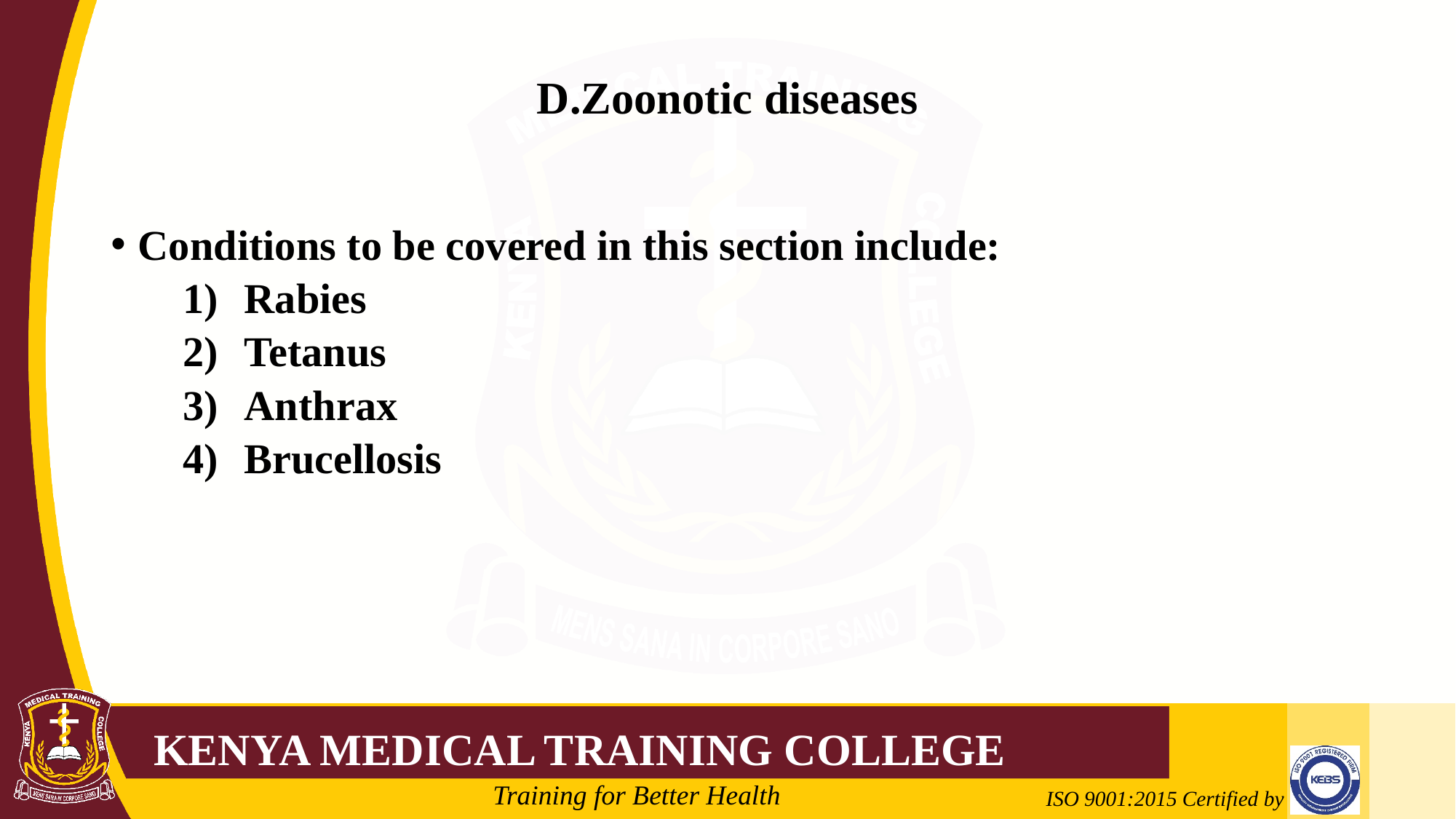

# D.Zoonotic diseases
Conditions to be covered in this section include:
Rabies
Tetanus
Anthrax
Brucellosis